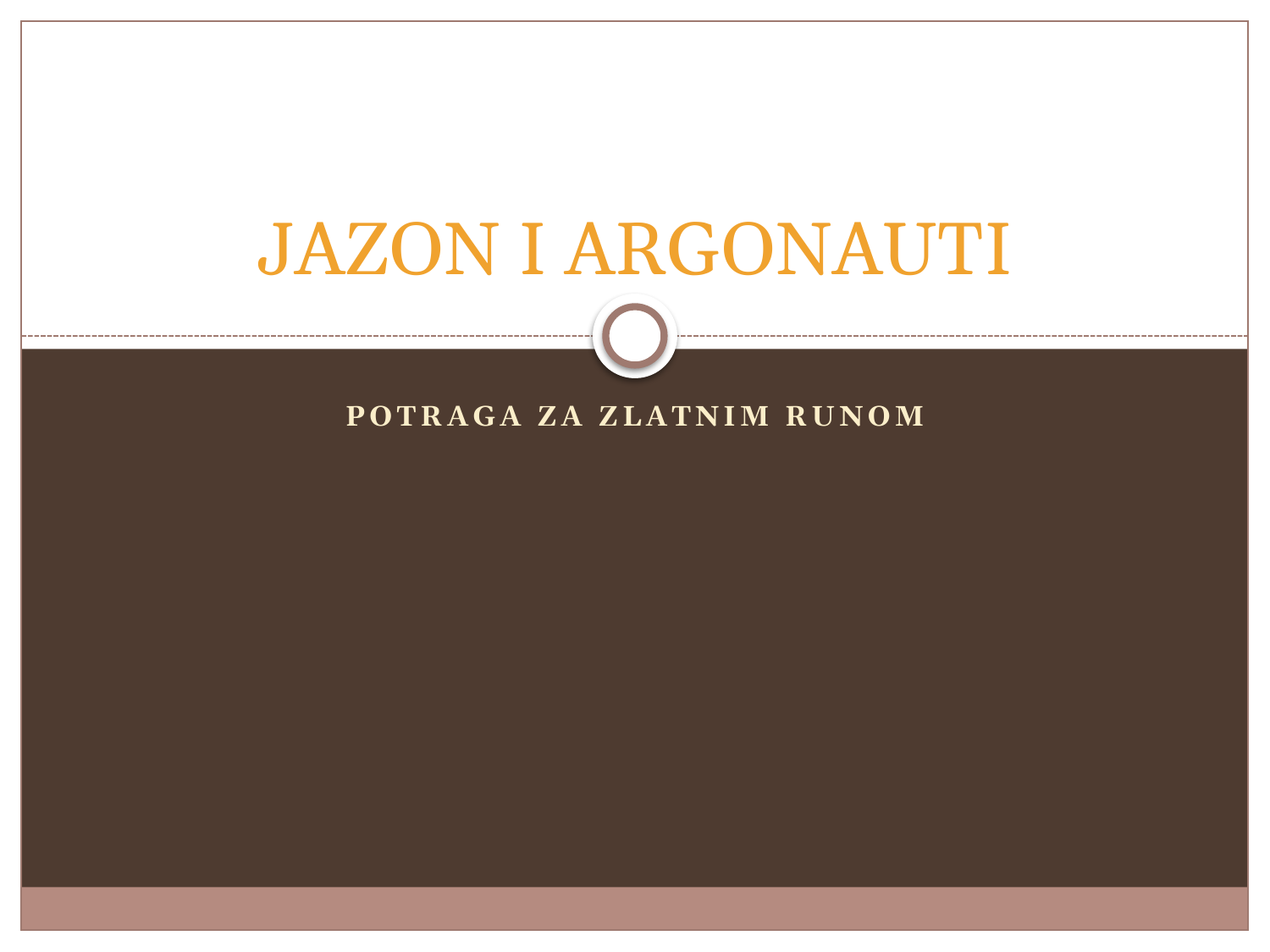

# JAZON I ARGONAUTI
POTRAGA ZA ZLATNIM RUNOM